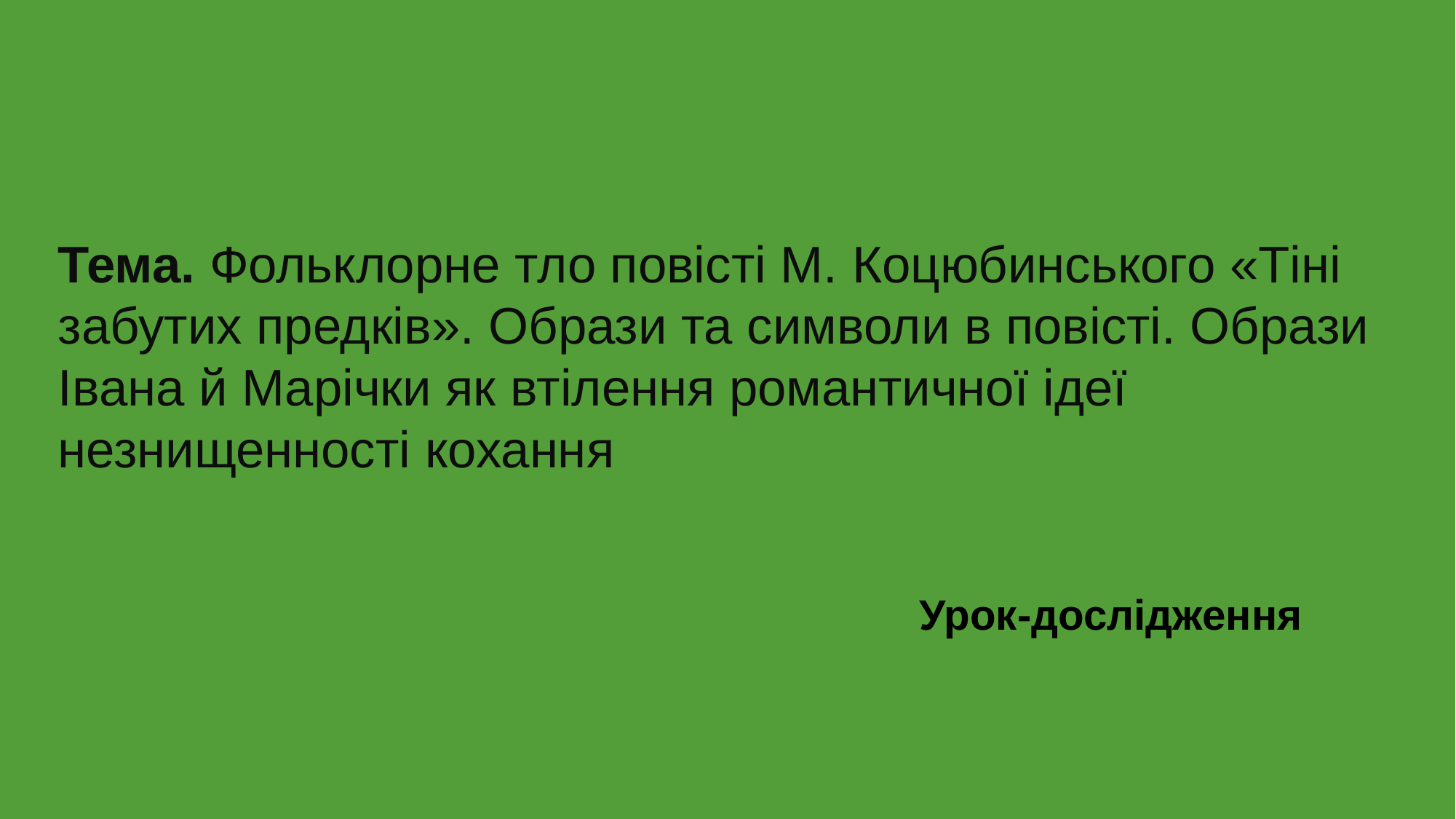

Тема. Фольклорне тло повісті М. Коцюбинського «Тіні забутих предків». Образи та символи в повісті. Образи Івана й Марічки як втілення романтичної ідеї незнищенності кохання
Урок-дослідження